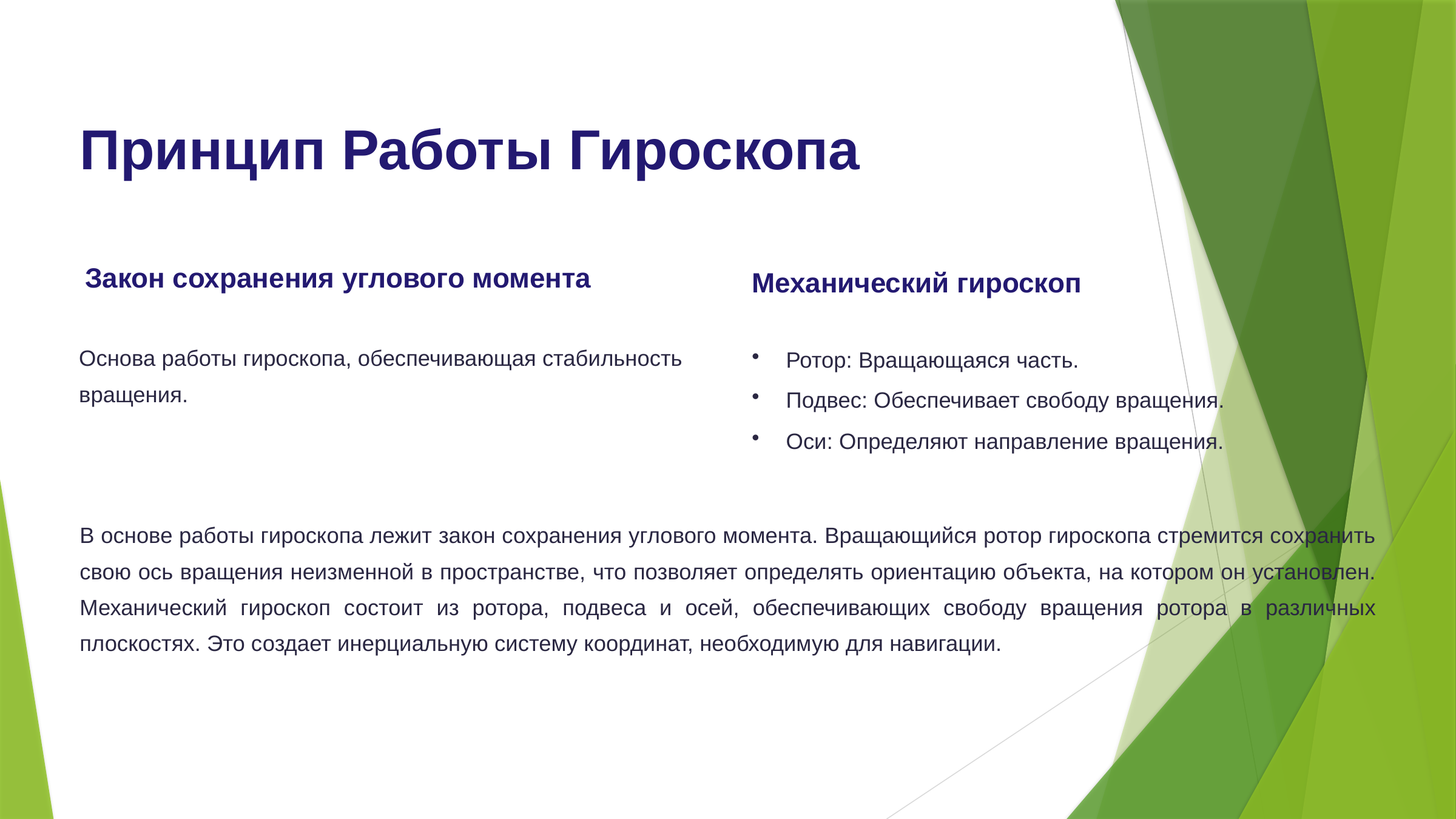

Принцип Работы Гироскопа
Закон сохранения углового момента
Механический гироскоп
Основа работы гироскопа, обеспечивающая стабильность вращения.
Ротор: Вращающаяся часть.
Подвес: Обеспечивает свободу вращения.
Оси: Определяют направление вращения.
В основе работы гироскопа лежит закон сохранения углового момента. Вращающийся ротор гироскопа стремится сохранить свою ось вращения неизменной в пространстве, что позволяет определять ориентацию объекта, на котором он установлен. Механический гироскоп состоит из ротора, подвеса и осей, обеспечивающих свободу вращения ротора в различных плоскостях. Это создает инерциальную систему координат, необходимую для навигации.